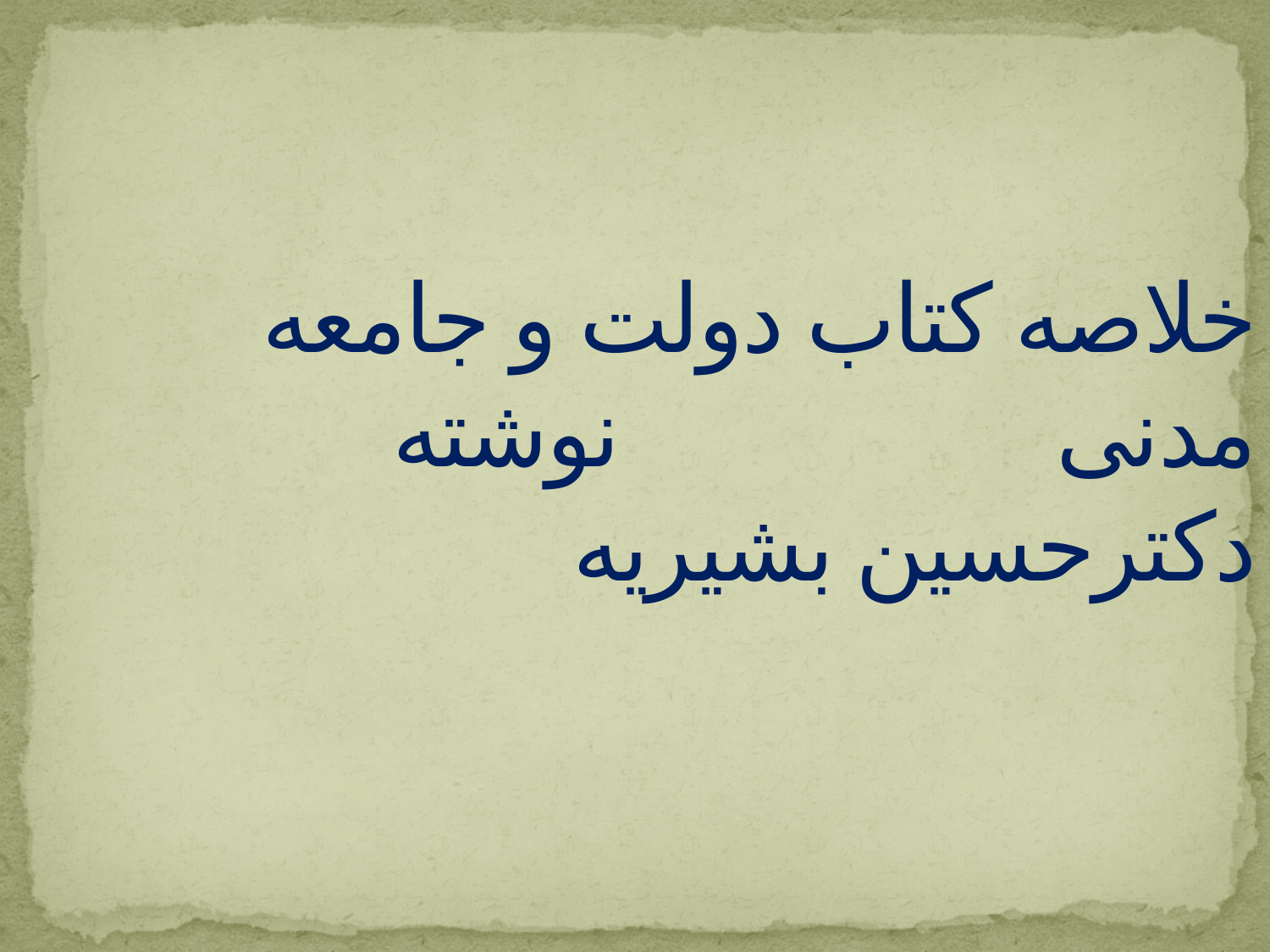

# خلاصه کتاب دولت و جامعه مدنی                   نوشته دکترحسین بشیریه